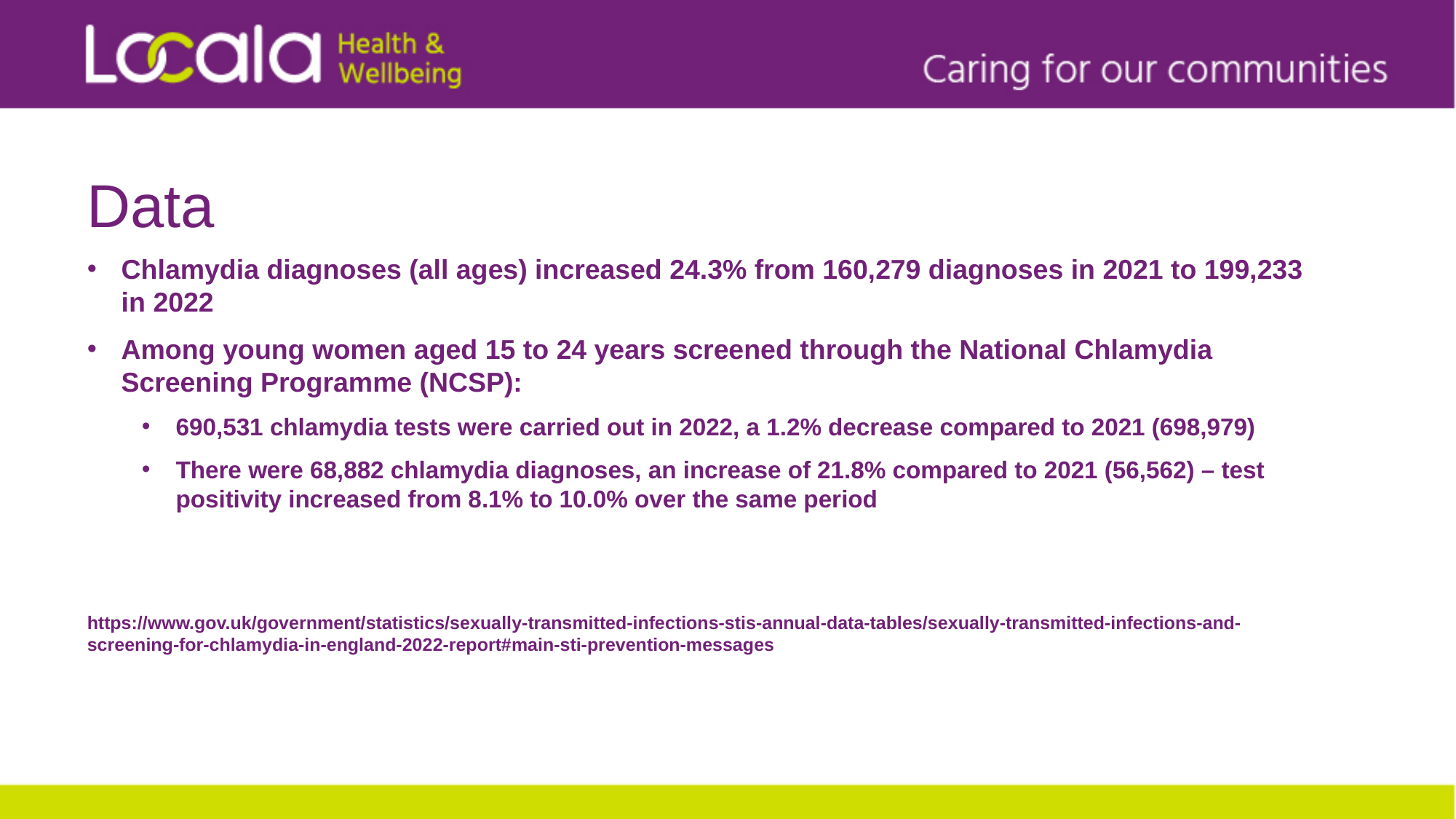

# Data
Chlamydia diagnoses (all ages) increased 24.3% from 160,279 diagnoses in 2021 to 199,233 in 2022
Among young women aged 15 to 24 years screened through the National Chlamydia Screening Programme (NCSP):
690,531 chlamydia tests were carried out in 2022, a 1.2% decrease compared to 2021 (698,979)
There were 68,882 chlamydia diagnoses, an increase of 21.8% compared to 2021 (56,562) – test positivity increased from 8.1% to 10.0% over the same period

https://www.gov.uk/government/statistics/sexually-transmitted-infections-stis-annual-data-tables/sexually-transmitted-infections-and-screening-for-chlamydia-in-england-2022-report#main-sti-prevention-messages